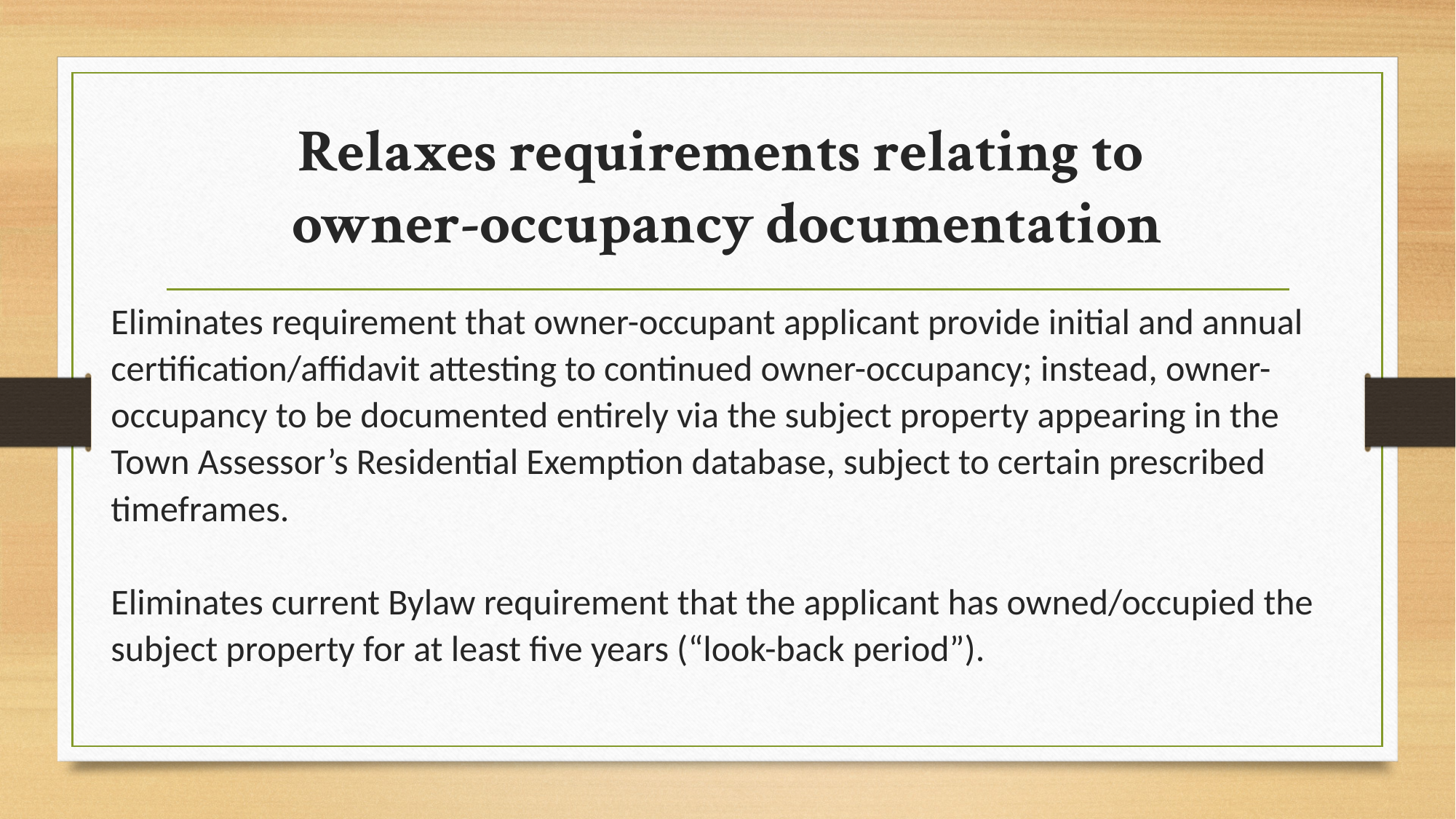

# Relaxes requirements relating to owner-occupancy documentation
Eliminates requirement that owner-occupant applicant provide initial and annual certification/affidavit attesting to continued owner-occupancy; instead, owner-occupancy to be documented entirely via the subject property appearing in the Town Assessor’s Residential Exemption database, subject to certain prescribed timeframes.

Eliminates current Bylaw requirement that the applicant has owned/occupied the subject property for at least five years (“look-back period”).